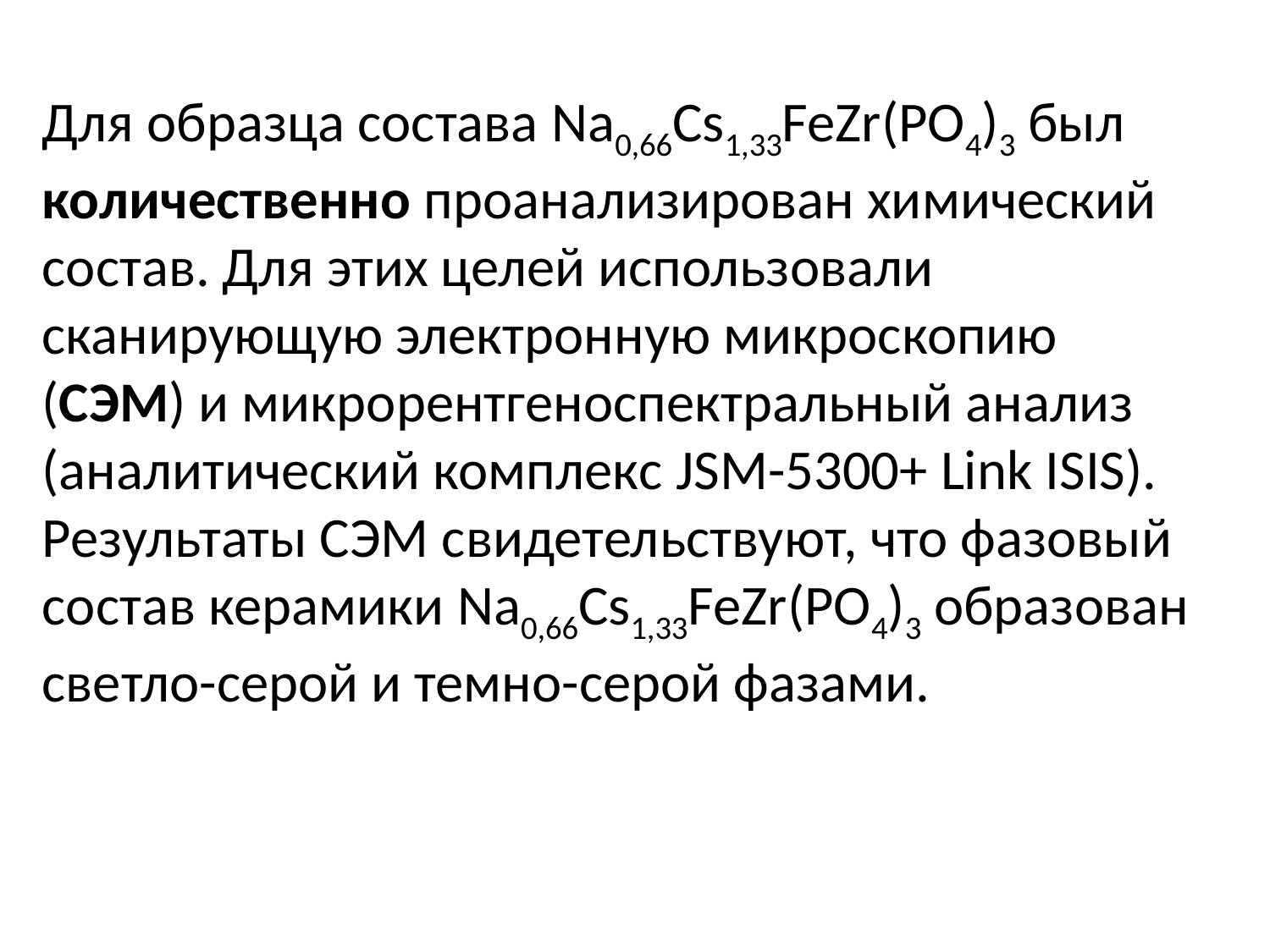

Для образца состава Na0,66Cs1,33FeZr(PO4)3 был количественно проанализирован химический состав. Для этих целей использовали сканирующую электронную микроскопию (СЭМ) и микрорентгеноспектральный анализ (аналитический комплекс JSM-5300+ Link ISIS). Результаты СЭМ свидетельствуют, что фазовый состав керамики Na0,66Cs1,33FeZr(PO4)3 образован светло-серой и темно-серой фазами.